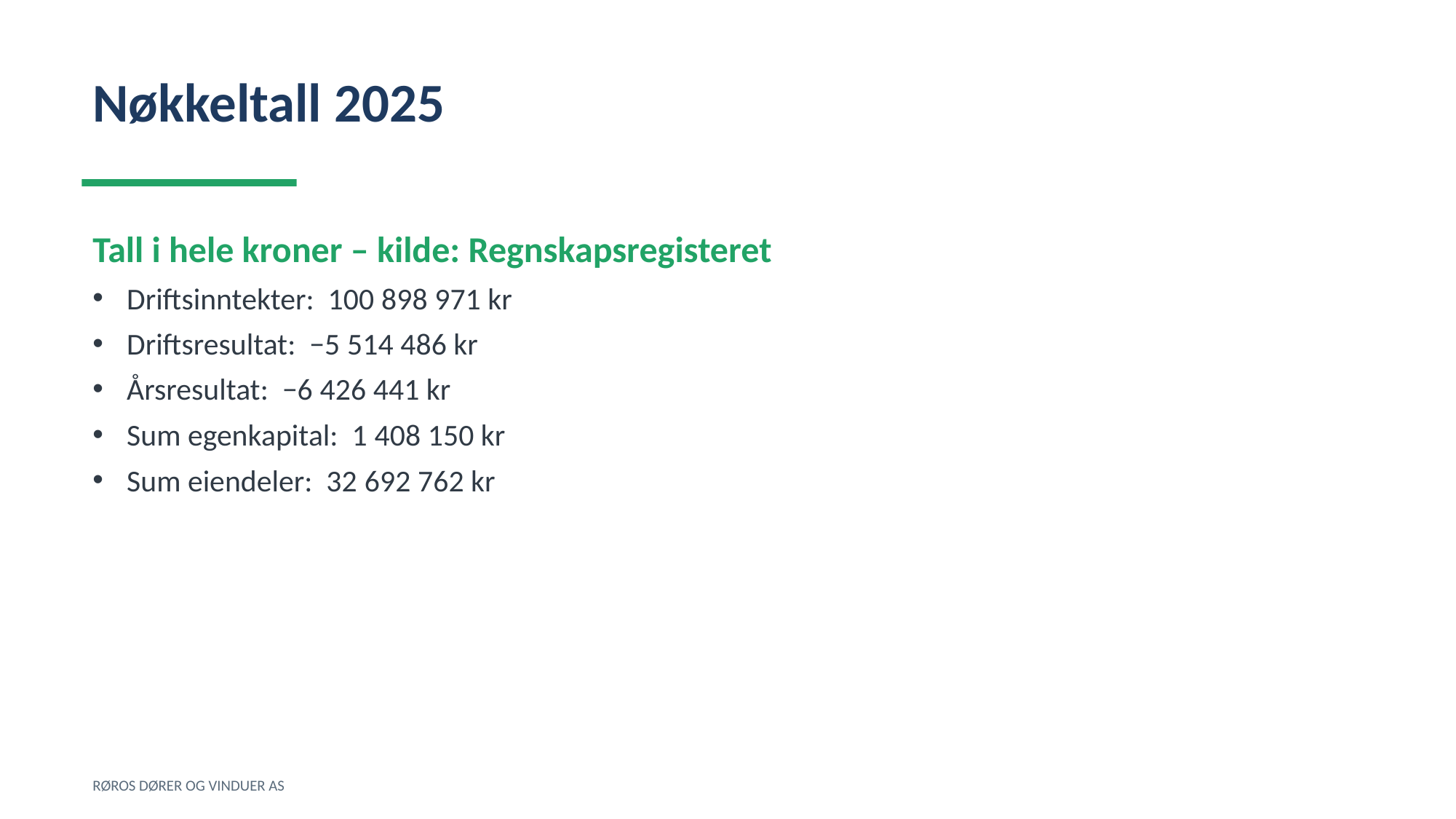

Nøkkeltall 2025

Tall i hele kroner – kilde: Regnskapsregisteret
Driftsinntekter:  100 898 971 kr
Driftsresultat:  −5 514 486 kr
Årsresultat:  −6 426 441 kr
Sum egenkapital:  1 408 150 kr
Sum eiendeler:  32 692 762 kr
RØROS DØRER OG VINDUER AS